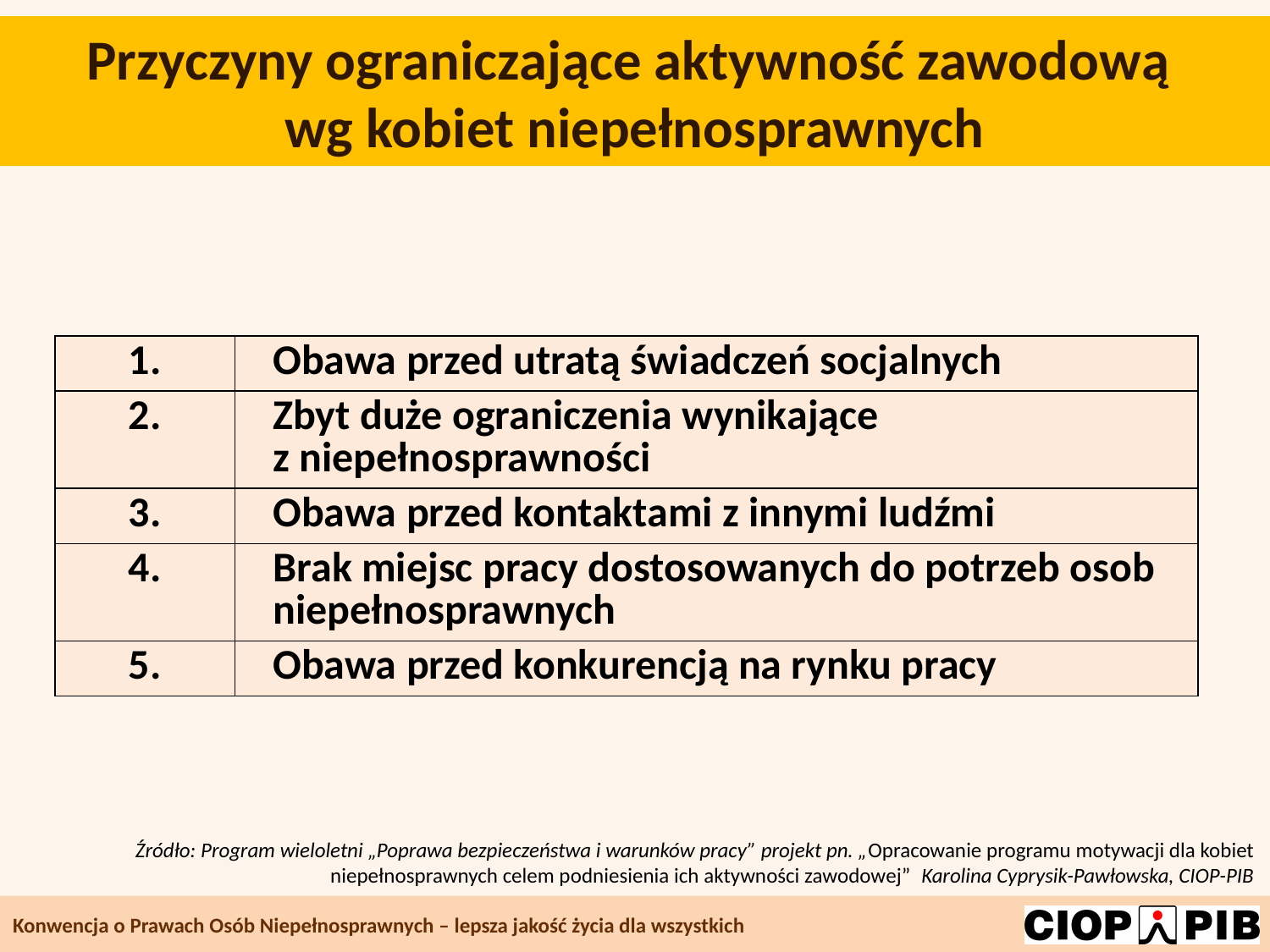

# Przyczyny ograniczające aktywność zawodową wg kobiet niepełnosprawnych
| 1. | Obawa przed utratą świadczeń socjalnych |
| --- | --- |
| 2. | Zbyt duże ograniczenia wynikające z niepełnosprawności |
| 3. | Obawa przed kontaktami z innymi ludźmi |
| 4. | Brak miejsc pracy dostosowanych do potrzeb osob niepełnosprawnych |
| 5. | Obawa przed konkurencją na rynku pracy |
Źródło: Program wieloletni „Poprawa bezpieczeństwa i warunków pracy” projekt pn. „Opracowanie programu motywacji dla kobiet niepełnosprawnych celem podniesienia ich aktywności zawodowej”  Karolina Cyprysik-Pawłowska, CIOP-PIB